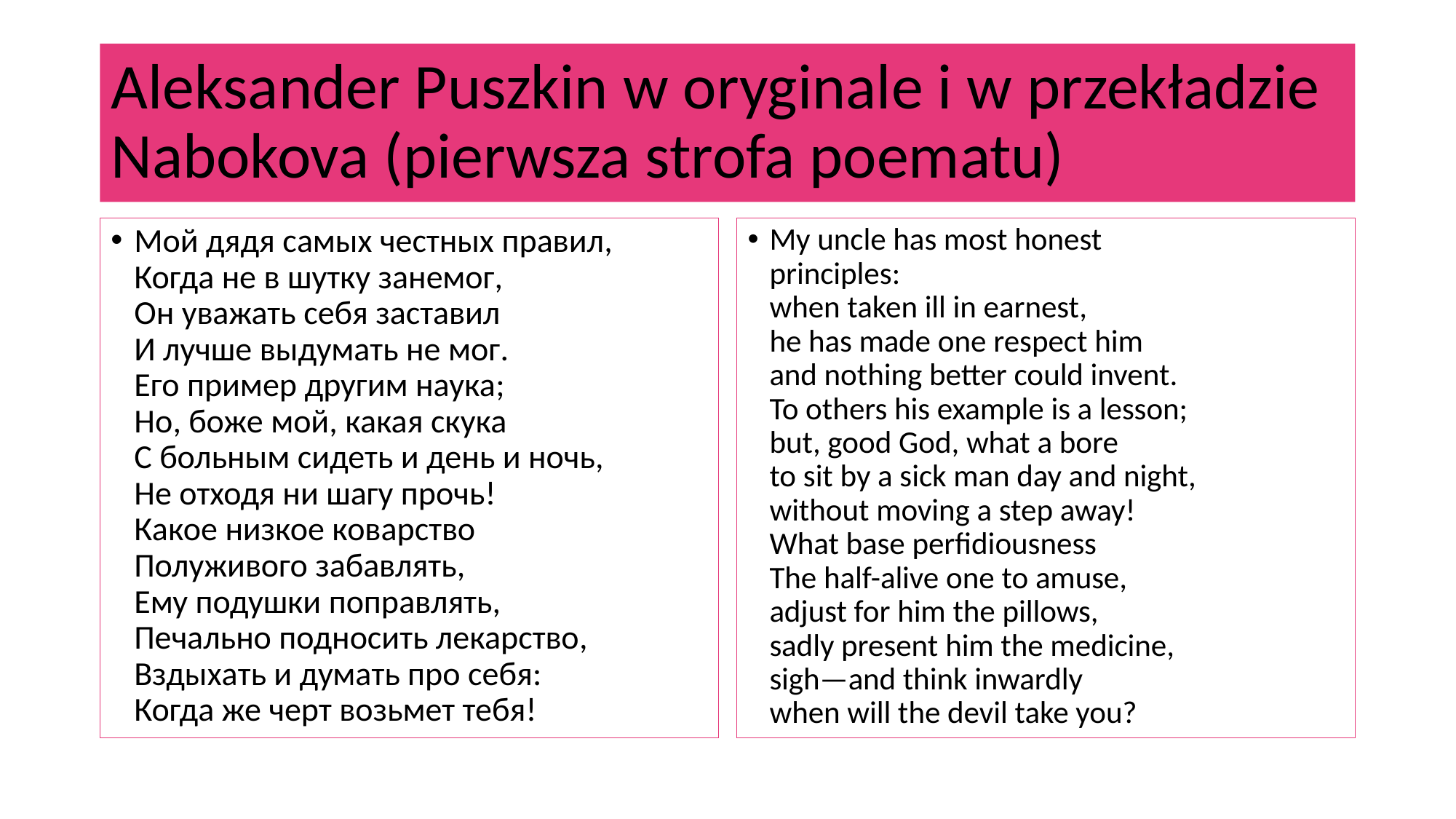

# Aleksander Puszkin w oryginale i w przekładzie Nabokova (pierwsza strofa poematu)
Мой дядя самых честных правил,
Когда не в шутку занемог,
Он уважать себя заставил
И лучше выдумать не мог.
Его пример другим наука;
Но, боже мой, какая скука
С больным сидеть и день и ночь,
Не отходя ни шагу прочь!
Какое низкое коварство
Полуживого забавлять,
Ему подушки поправлять,
Печально подносить лекарство,
Вздыхать и думать про себя:
Когда же черт возьмет тебя!

My uncle has most honest                 			principles: 
when taken ill in earnest, 
he has made one respect him 
and nothing better could invent. 
To others his example is a lesson; 
but, good God, what a bore 
to sit by a sick man day and night, 
without moving a step away! 
What base perfidiousness 
The half-alive one to amuse, 
adjust for him the pillows, 
sadly present him the medicine, 
sigh—and think inwardly 
when will the devil take you?